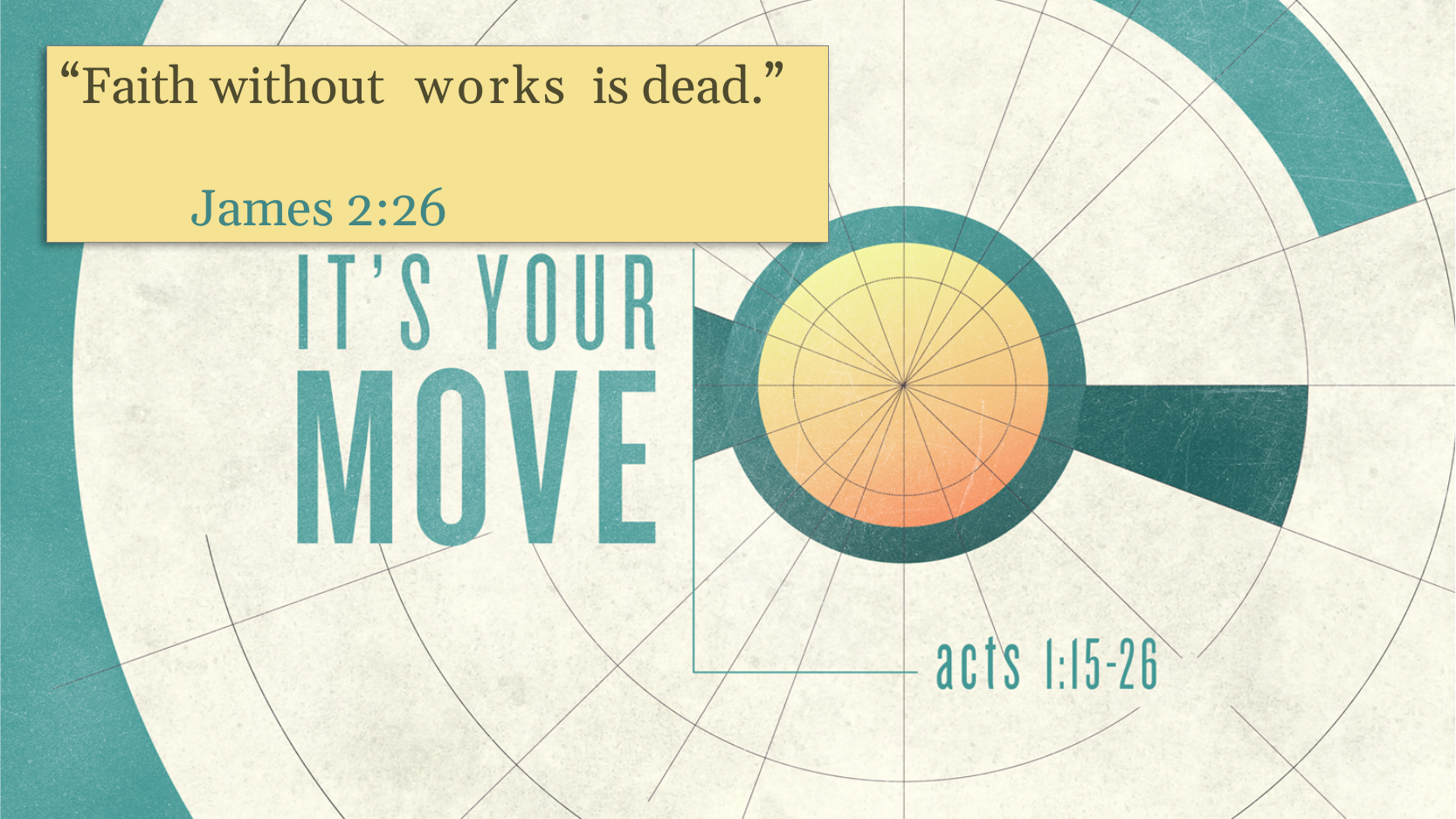

“Faith without opinions is dead.”						James 2:26
works